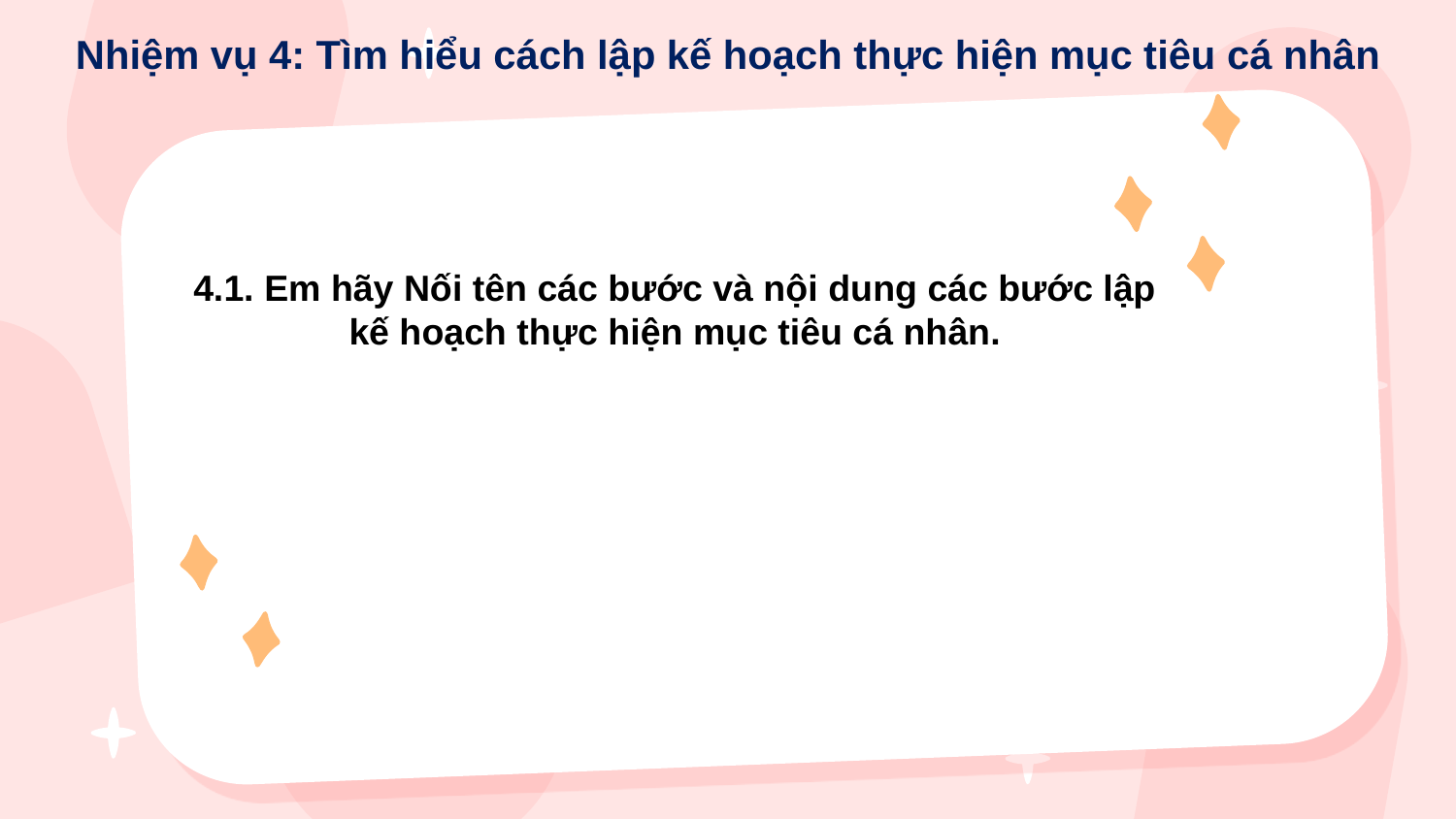

Nhiệm vụ 4: Tìm hiểu cách lập kế hoạch thực hiện mục tiêu cá nhân

4.1. Em hãy Nối tên các bước và nội dung các bước lập kế hoạch thực hiện mục tiêu cá nhân.